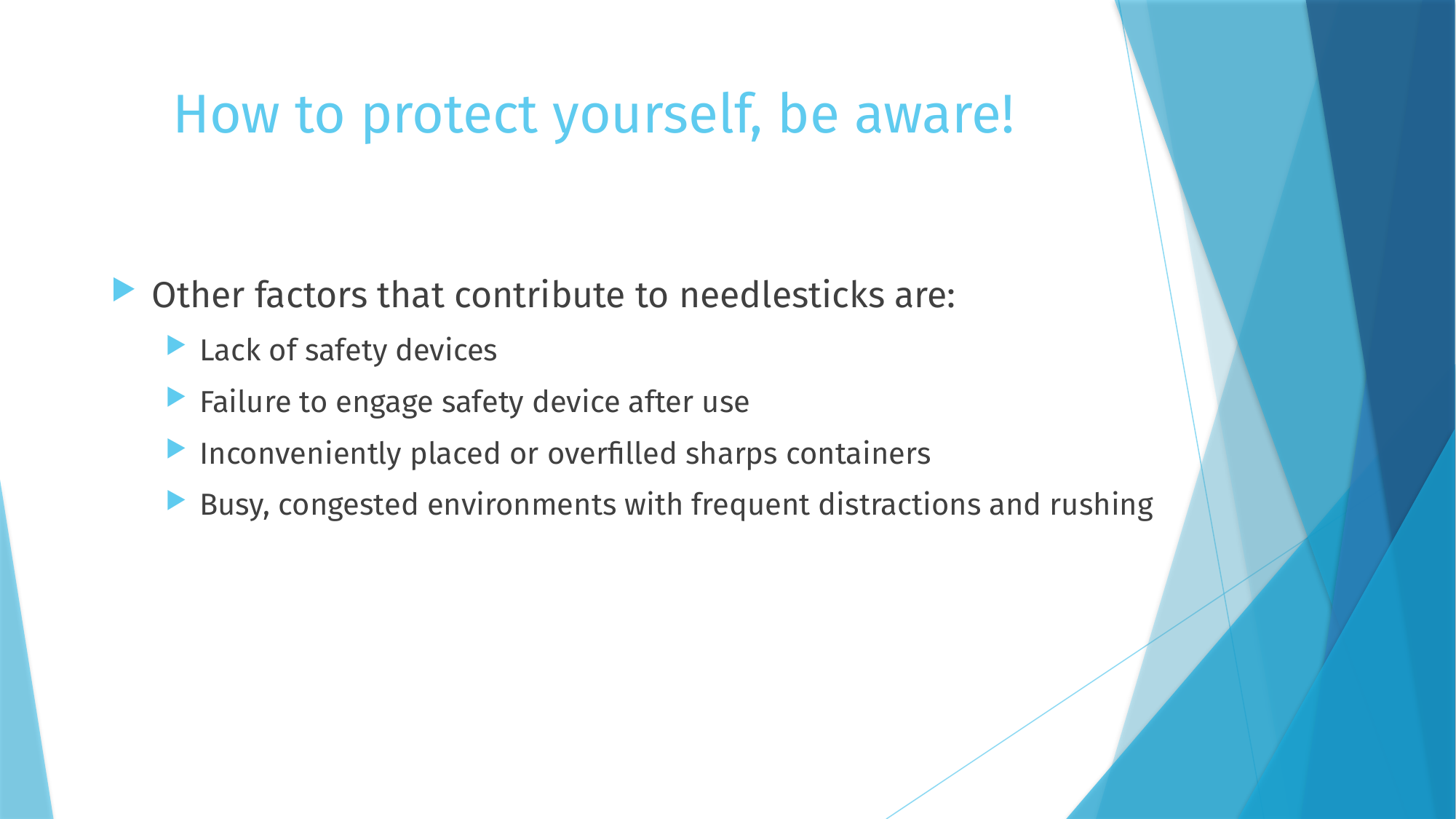

# How to protect yourself, be aware!

Other factors that contribute to needlesticks are:
Lack of safety devices
Failure to engage safety device after use
Inconveniently placed or overfilled sharps containers
Busy, congested environments with frequent distractions and rushing